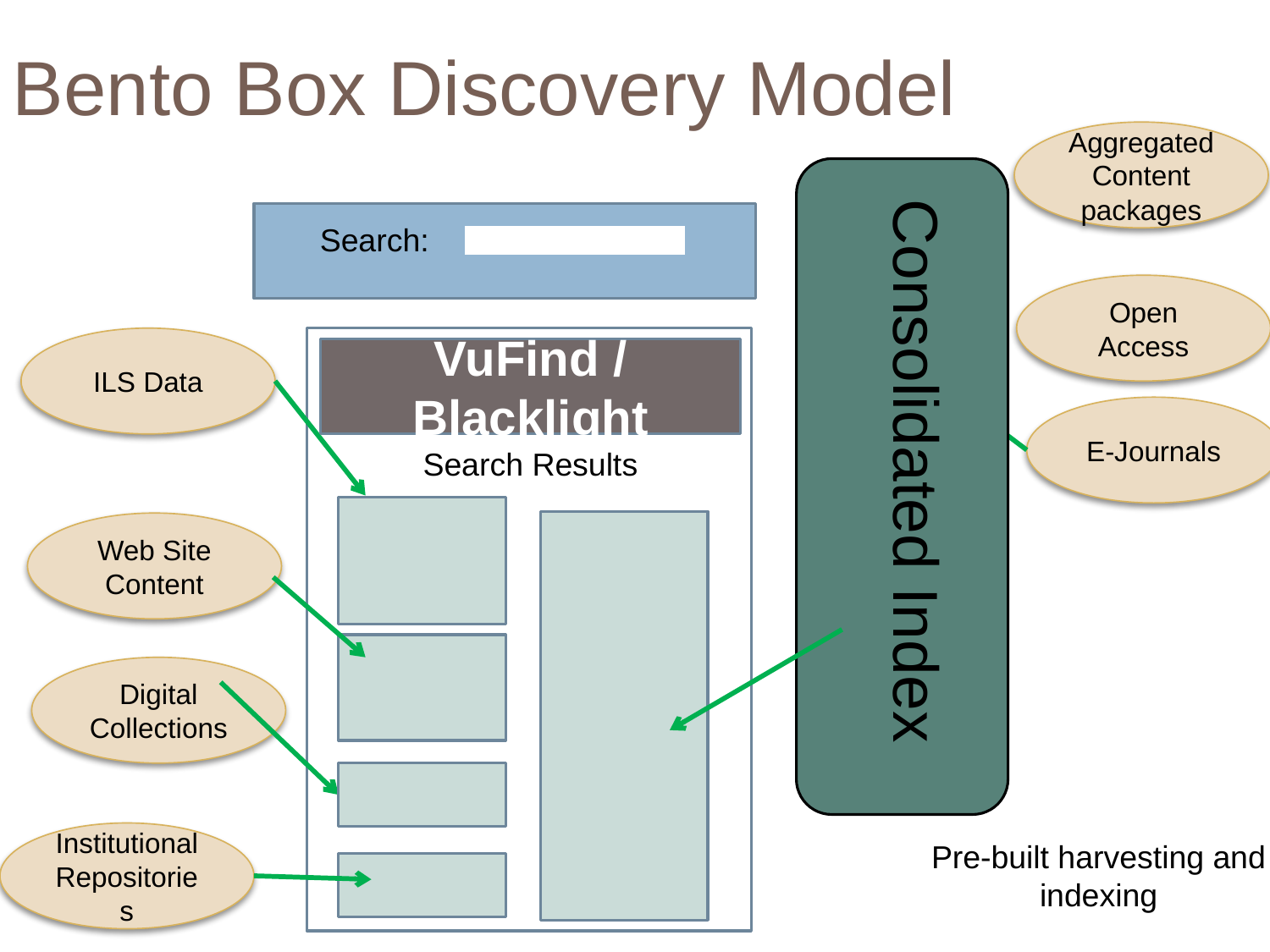

Bento Box Discovery Model
Aggregated Content packages

Search:

Open Access
ILS Data

VuFind / Blacklight
E-Journals
Consolidated Index
Search Results

Web Site Content

Digital Collections

Institutional Repositories
Pre-built harvesting and indexing